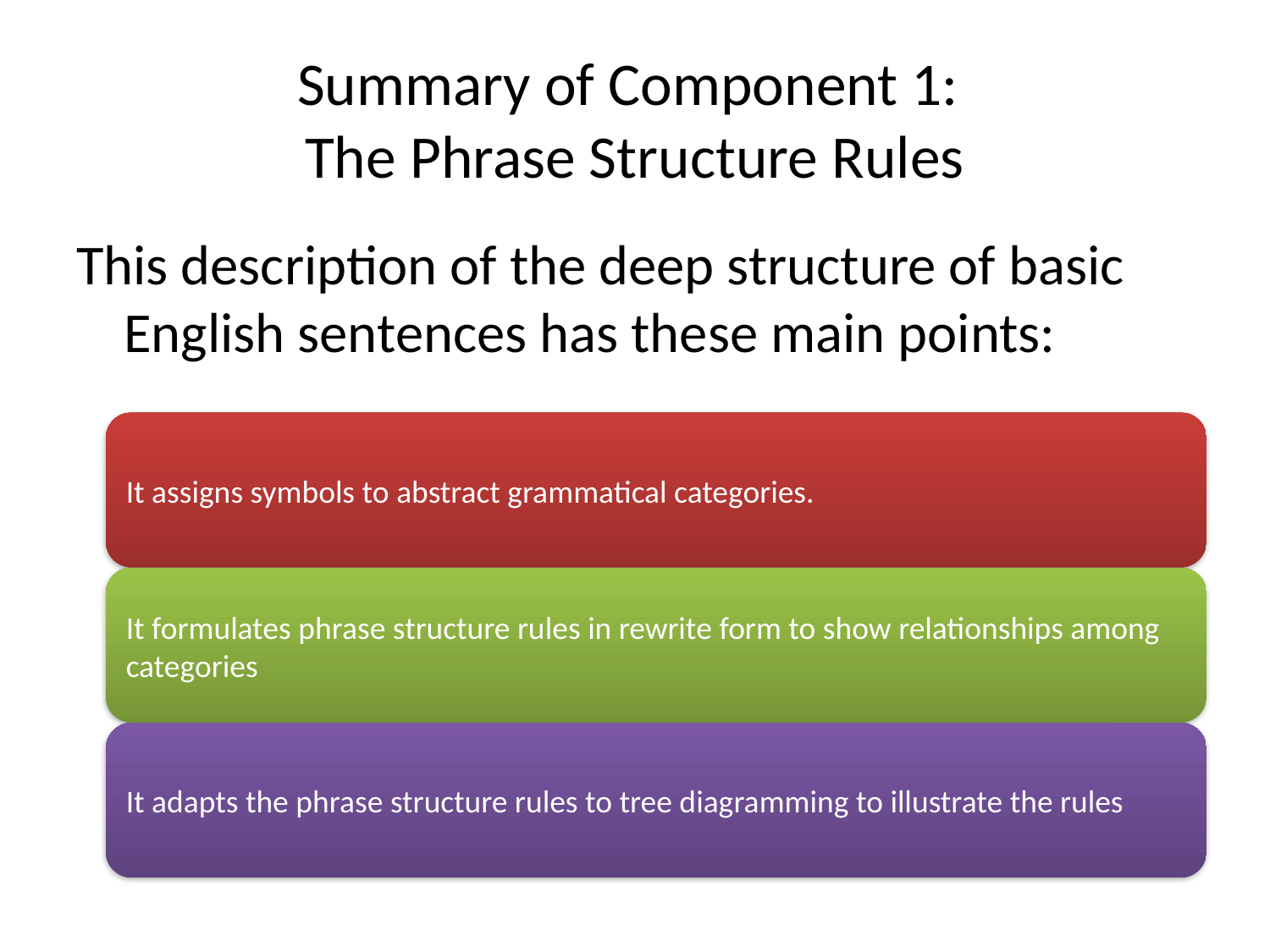

# Summary of Component 1: The Phrase Structure Rules
This description of the deep structure of basic English sentences has these main points:

It assigns symbols to abstract grammatical categories.
It formulates phrase structure rules in rewrite form to show relationships among categories
It adapts the phrase structure rules to tree diagramming to illustrate the rules